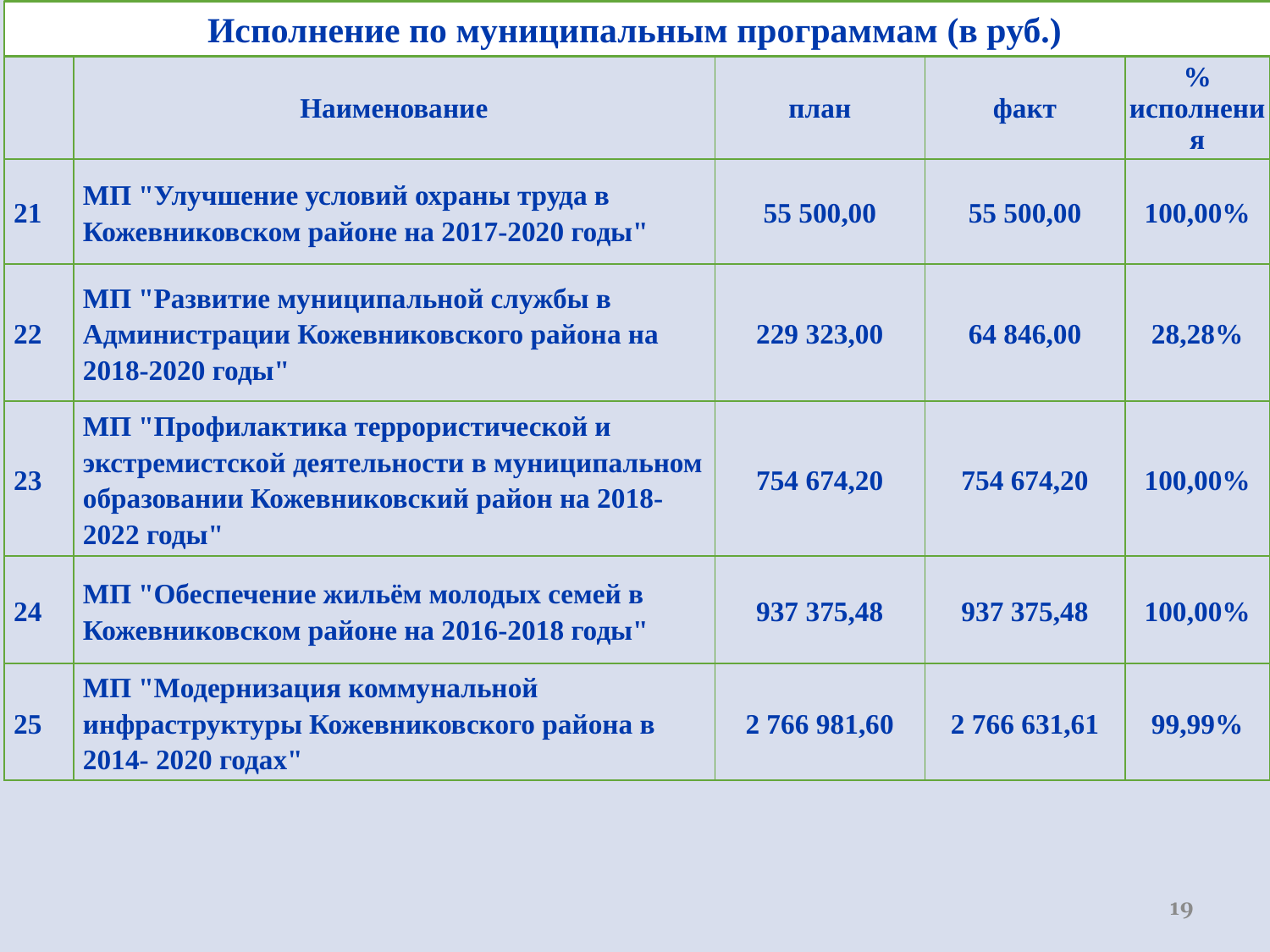

Исполнение по муниципальным программам (в руб.)
|  | Наименование | план | факт | % исполнения |
| --- | --- | --- | --- | --- |
| 21 | МП "Улучшение условий охраны труда в Кожевниковском районе на 2017-2020 годы" | 55 500,00 | 55 500,00 | 100,00% |
| 22 | МП "Развитие муниципальной службы в Администрации Кожевниковского района на 2018-2020 годы" | 229 323,00 | 64 846,00 | 28,28% |
| 23 | МП "Профилактика террористической и экстремистской деятельности в муниципальном образовании Кожевниковский район на 2018-2022 годы" | 754 674,20 | 754 674,20 | 100,00% |
| 24 | МП "Обеспечение жильём молодых семей в Кожевниковском районе на 2016-2018 годы" | 937 375,48 | 937 375,48 | 100,00% |
| 25 | МП "Модернизация коммунальной инфраструктуры Кожевниковского района в 2014- 2020 годах" | 2 766 981,60 | 2 766 631,61 | 99,99% |
19